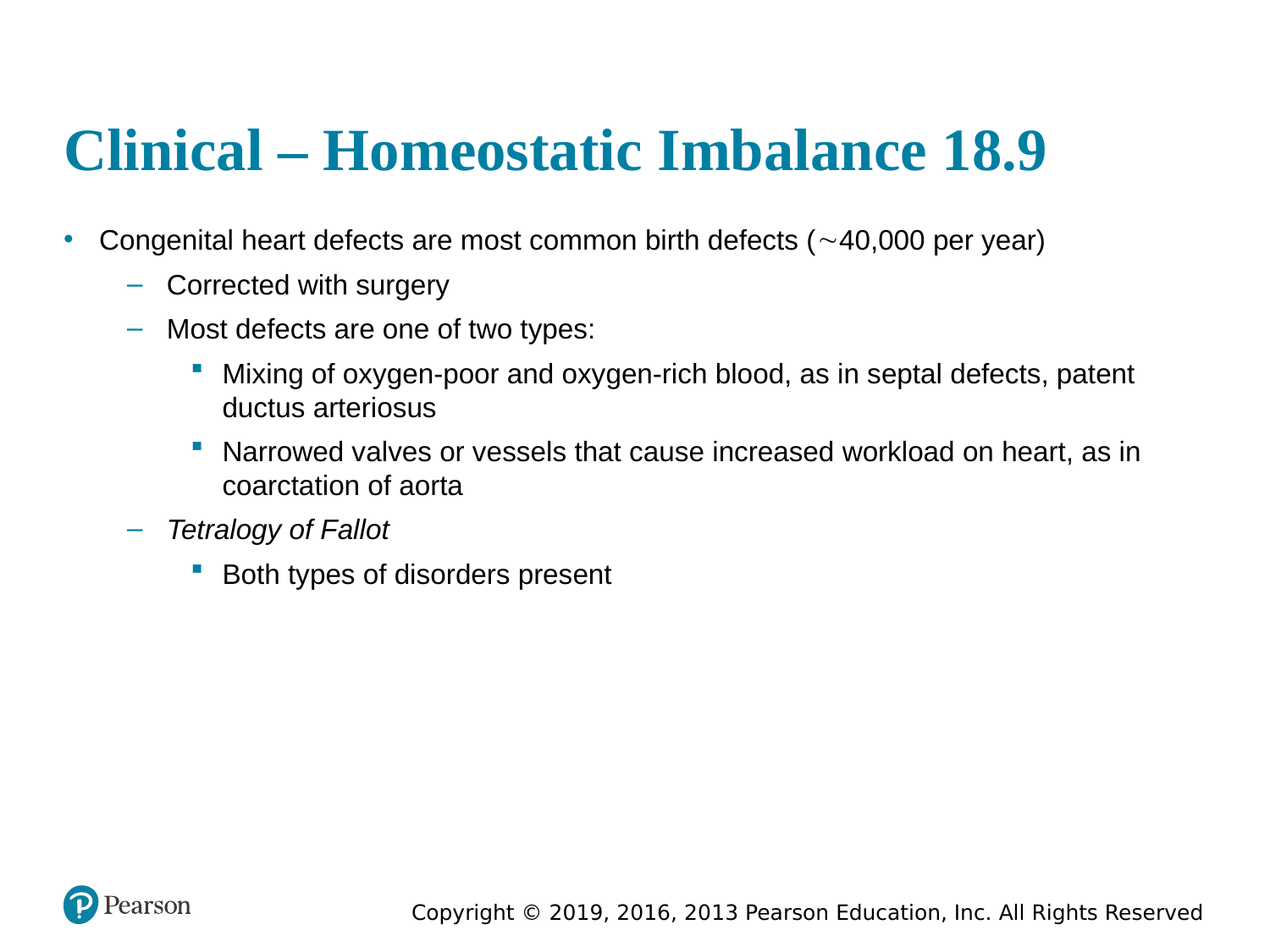

# Clinical – Homeostatic Imbalance 18.9
Congenital heart defects are most common birth defects (∼40,000 per year)
Corrected with surgery
Most defects are one of two types:
Mixing of oxygen-poor and oxygen-rich blood, as in septal defects, patent ductus arteriosus
Narrowed valves or vessels that cause increased workload on heart, as in coarctation of aorta
Tetralogy of Fallot
Both types of disorders present